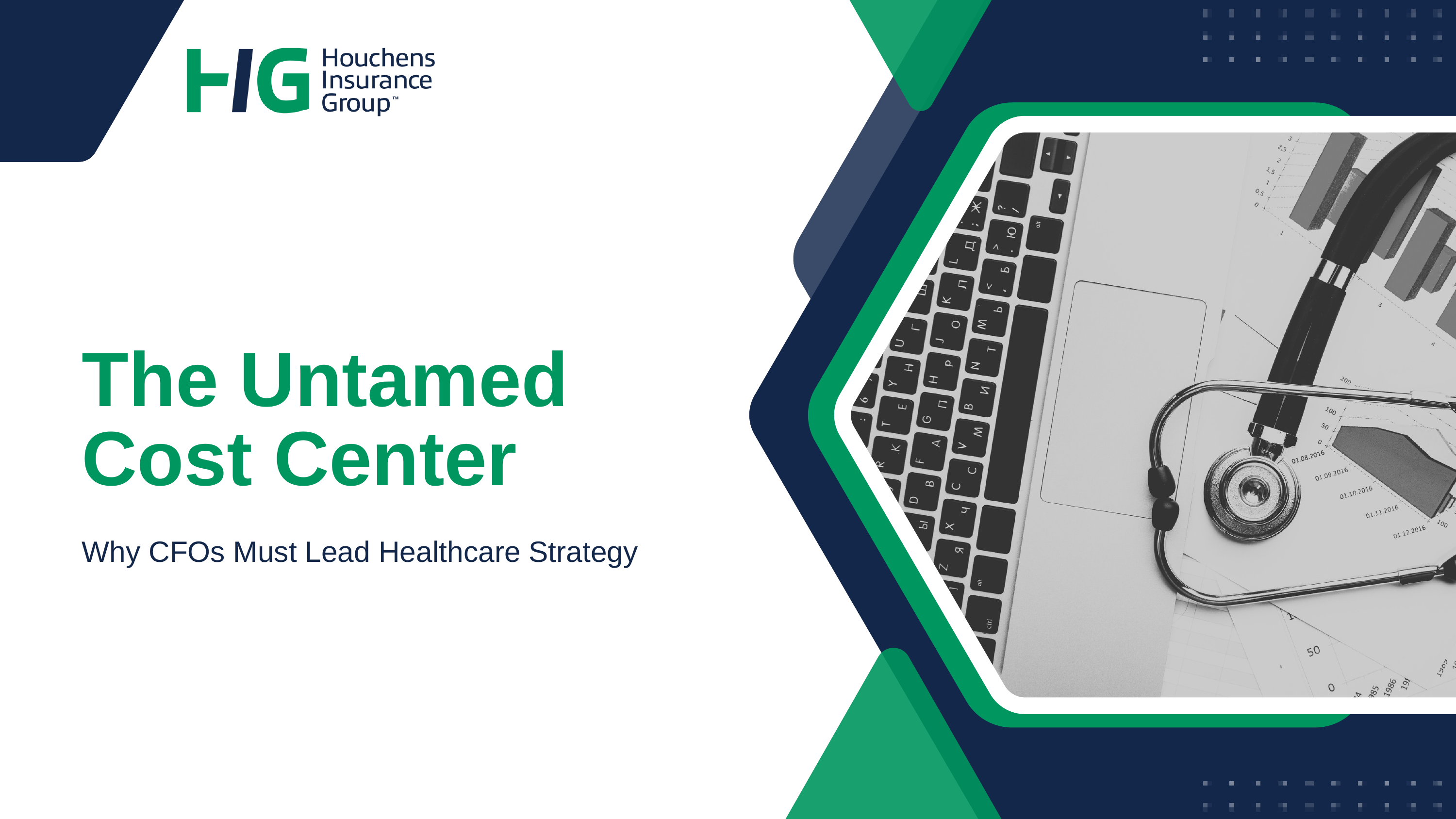

The Untamed Cost Center
Why CFOs Must Lead Healthcare Strategy